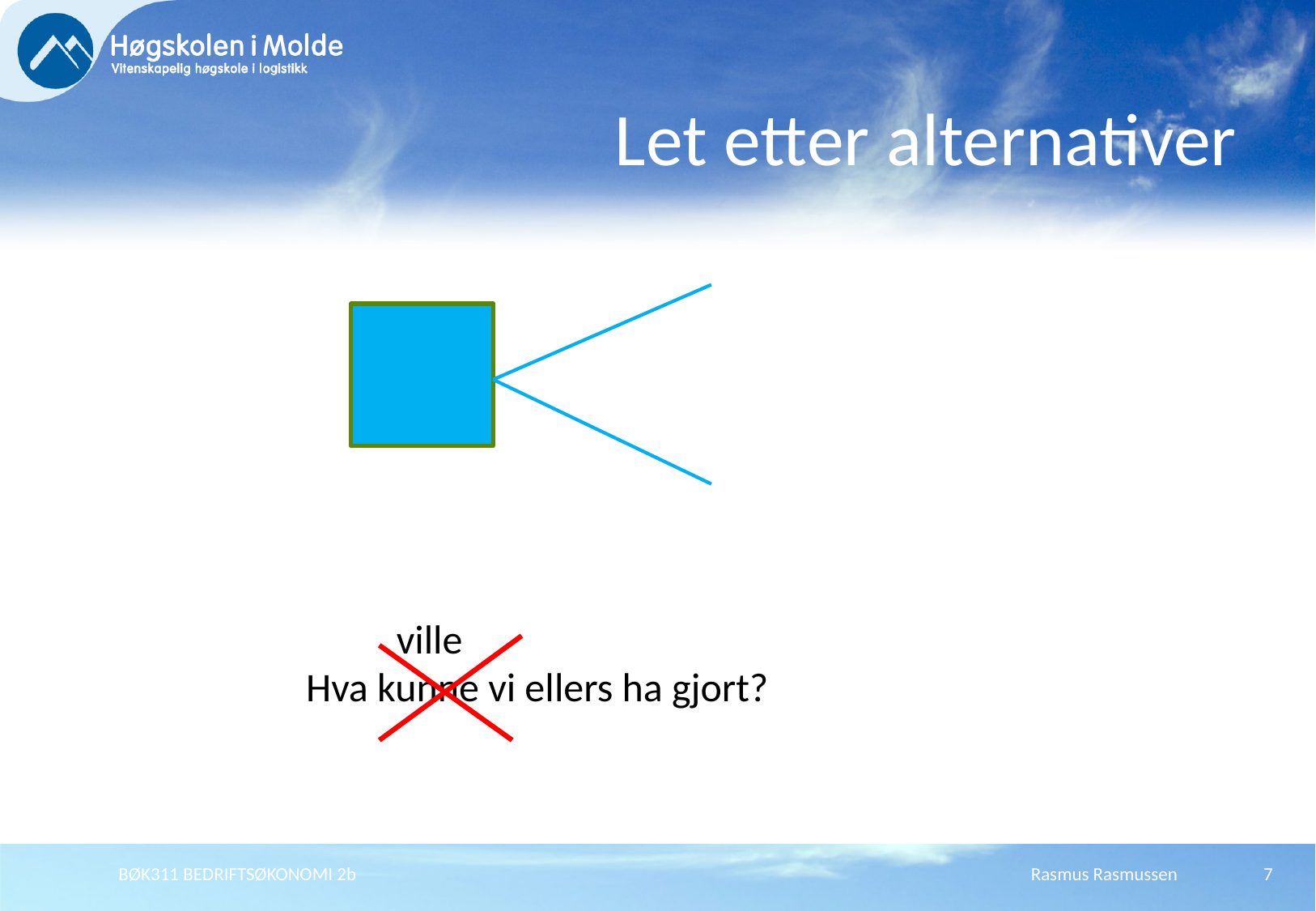

# Let etter alternativer

ville
Hva kunne vi ellers ha gjort?
BØK311 BEDRIFTSØKONOMI 2b
Rasmus Rasmussen
7